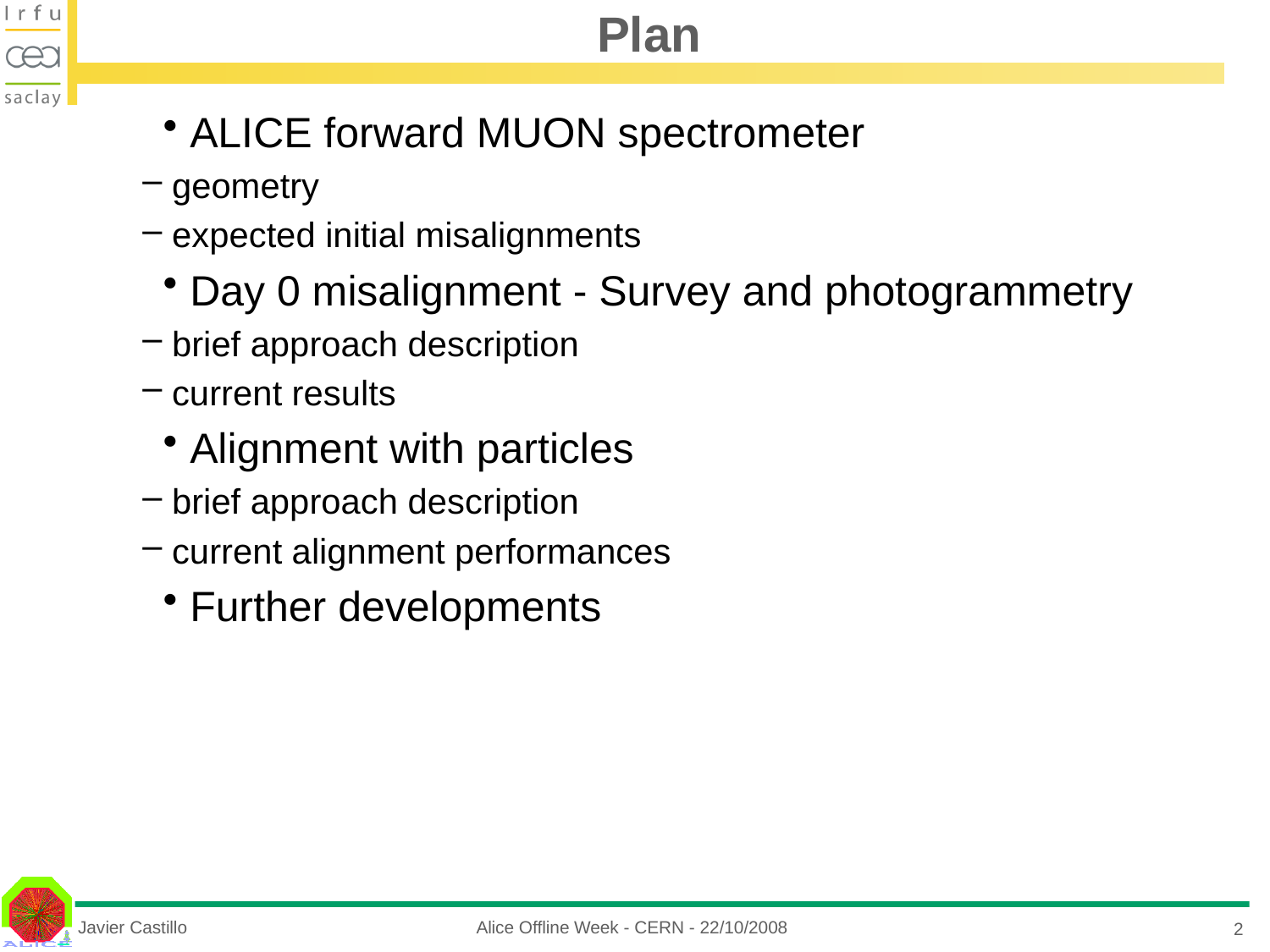

# Plan
 ALICE forward MUON spectrometer
 geometry
 expected initial misalignments
 Day 0 misalignment - Survey and photogrammetry
 brief approach description
 current results
 Alignment with particles
 brief approach description
 current alignment performances
 Further developments

Javier Castillo
Alice Offline Week - CERN - 22/10/2008
2